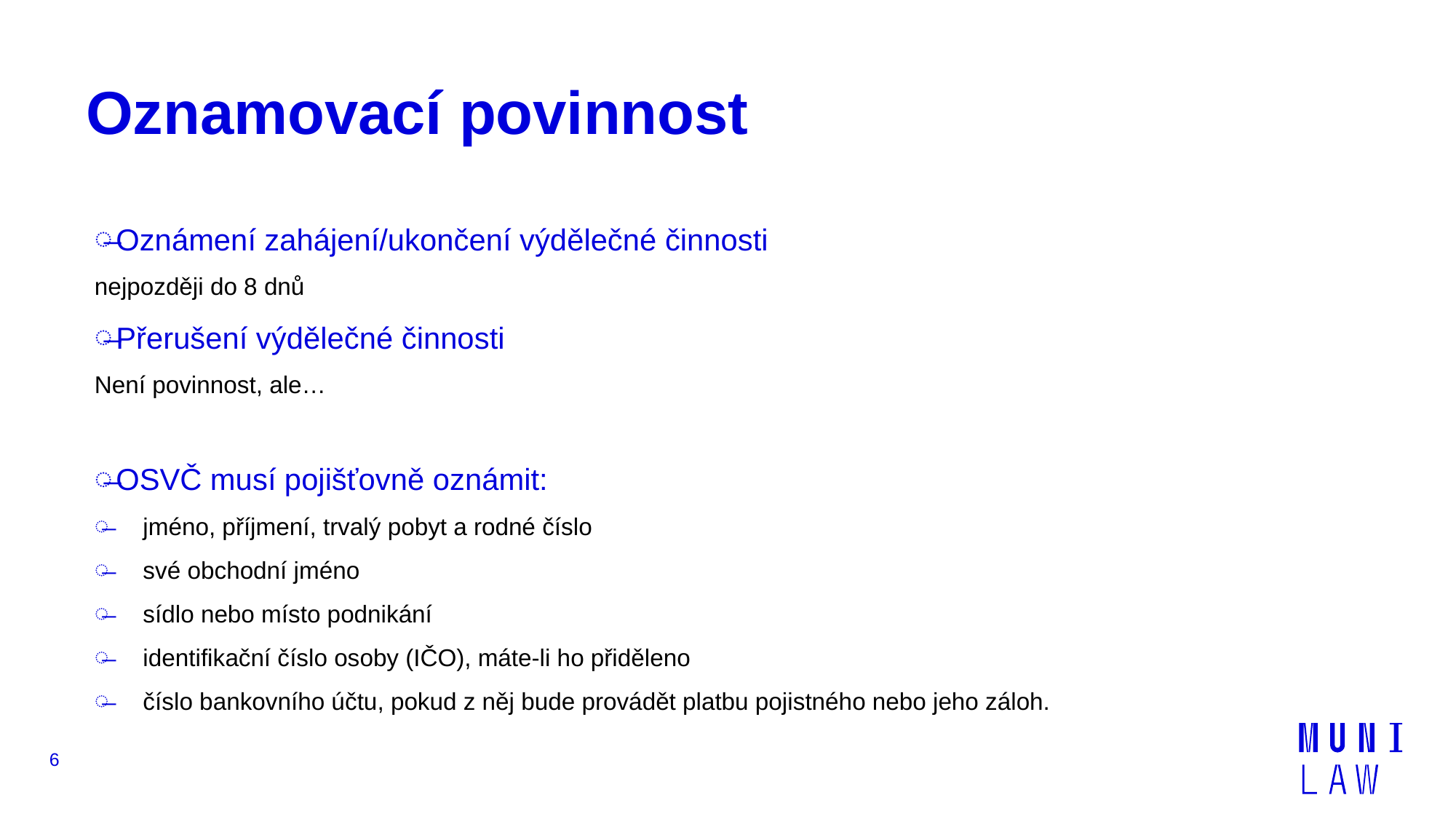

# Oznamovací povinnost
Oznámení zahájení/ukončení výdělečné činnosti
nejpozději do 8 dnů
Přerušení výdělečné činnosti
Není povinnost, ale…

OSVČ musí pojišťovně oznámit:
    jméno, příjmení, trvalý pobyt a rodné číslo
    své obchodní jméno
    sídlo nebo místo podnikání
    identifikační číslo osoby (IČO), máte-li ho přiděleno
    číslo bankovního účtu, pokud z něj bude provádět platbu pojistného nebo jeho záloh.
6